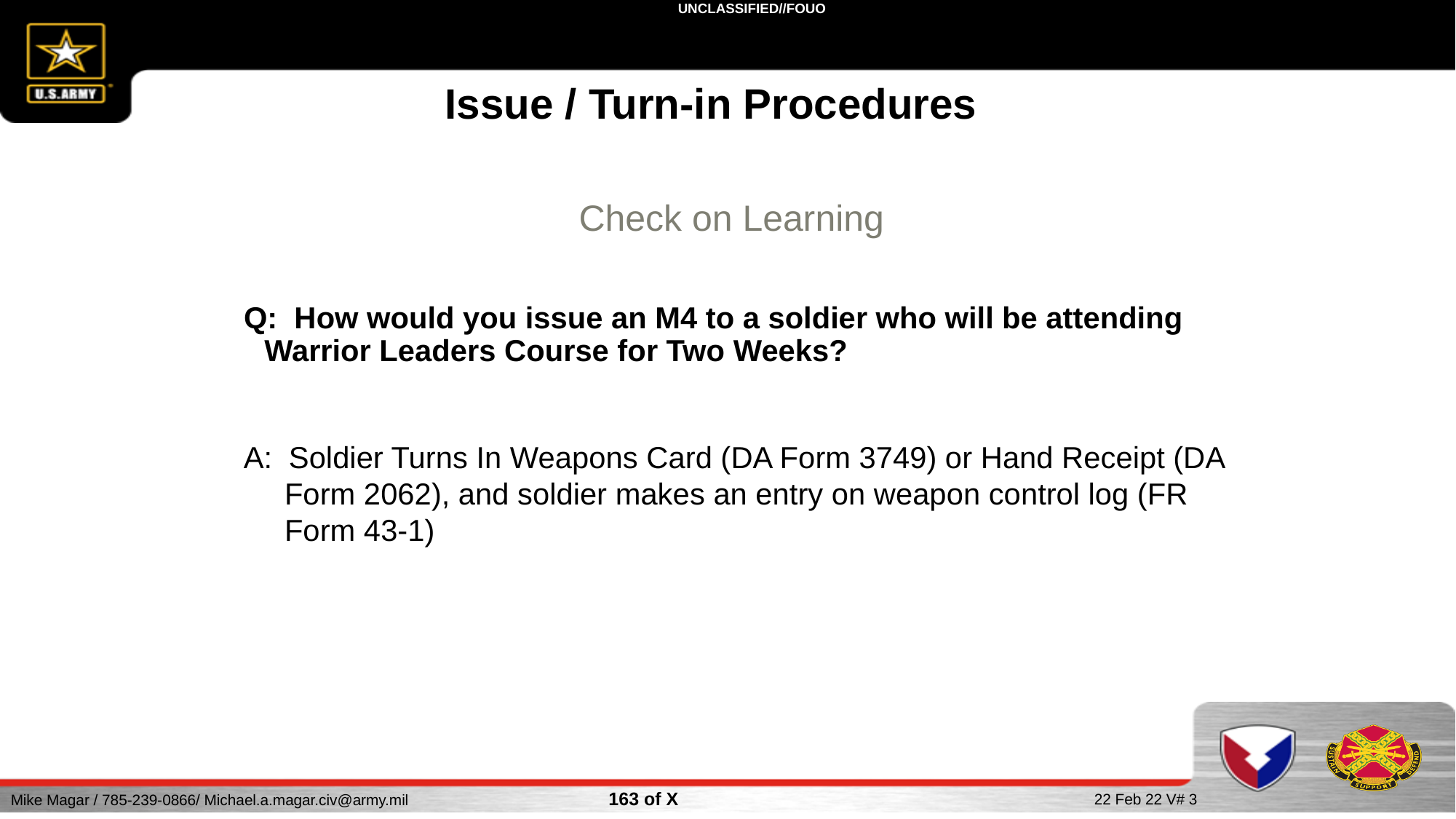

Issue / Turn-in Procedures
# Check on Learning
Q:  How would you issue an M4 to a soldier who will be attending Warrior Leaders Course for Two Weeks?
A:  Soldier Turns In Weapons Card (DA Form 3749) or Hand Receipt (DA Form 2062), and soldier makes an entry on weapon control log (FR Form 43-1)